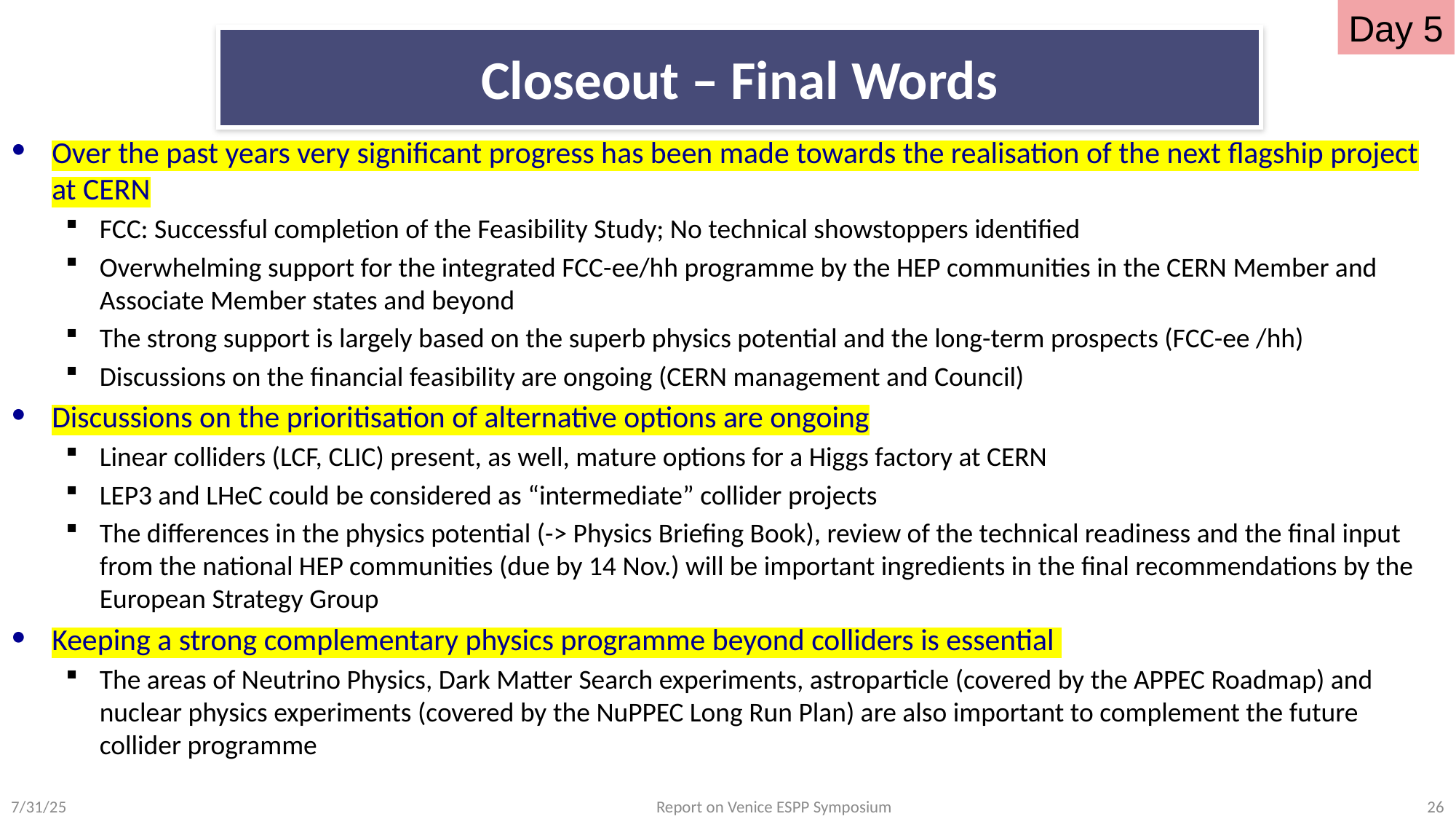

Day 5
# Closeout – Final Words
Over the past years very significant progress has been made towards the realisation of the next flagship project at CERN
FCC: Successful completion of the Feasibility Study; No technical showstoppers identified
Overwhelming support for the integrated FCC-ee/hh programme by the HEP communities in the CERN Member and Associate Member states and beyond
The strong support is largely based on the superb physics potential and the long-term prospects (FCC-ee /hh)
Discussions on the financial feasibility are ongoing (CERN management and Council)
Discussions on the prioritisation of alternative options are ongoing
Linear colliders (LCF, CLIC) present, as well, mature options for a Higgs factory at CERN
LEP3 and LHeC could be considered as “intermediate” collider projects
The differences in the physics potential (-> Physics Briefing Book), review of the technical readiness and the final input from the national HEP communities (due by 14 Nov.) will be important ingredients in the final recommendations by the European Strategy Group
Keeping a strong complementary physics programme beyond colliders is essential
The areas of Neutrino Physics, Dark Matter Search experiments, astroparticle (covered by the APPEC Roadmap) and nuclear physics experiments (covered by the NuPPEC Long Run Plan) are also important to complement the future collider programme
7/31/25
Report on Venice ESPP Symposium
26